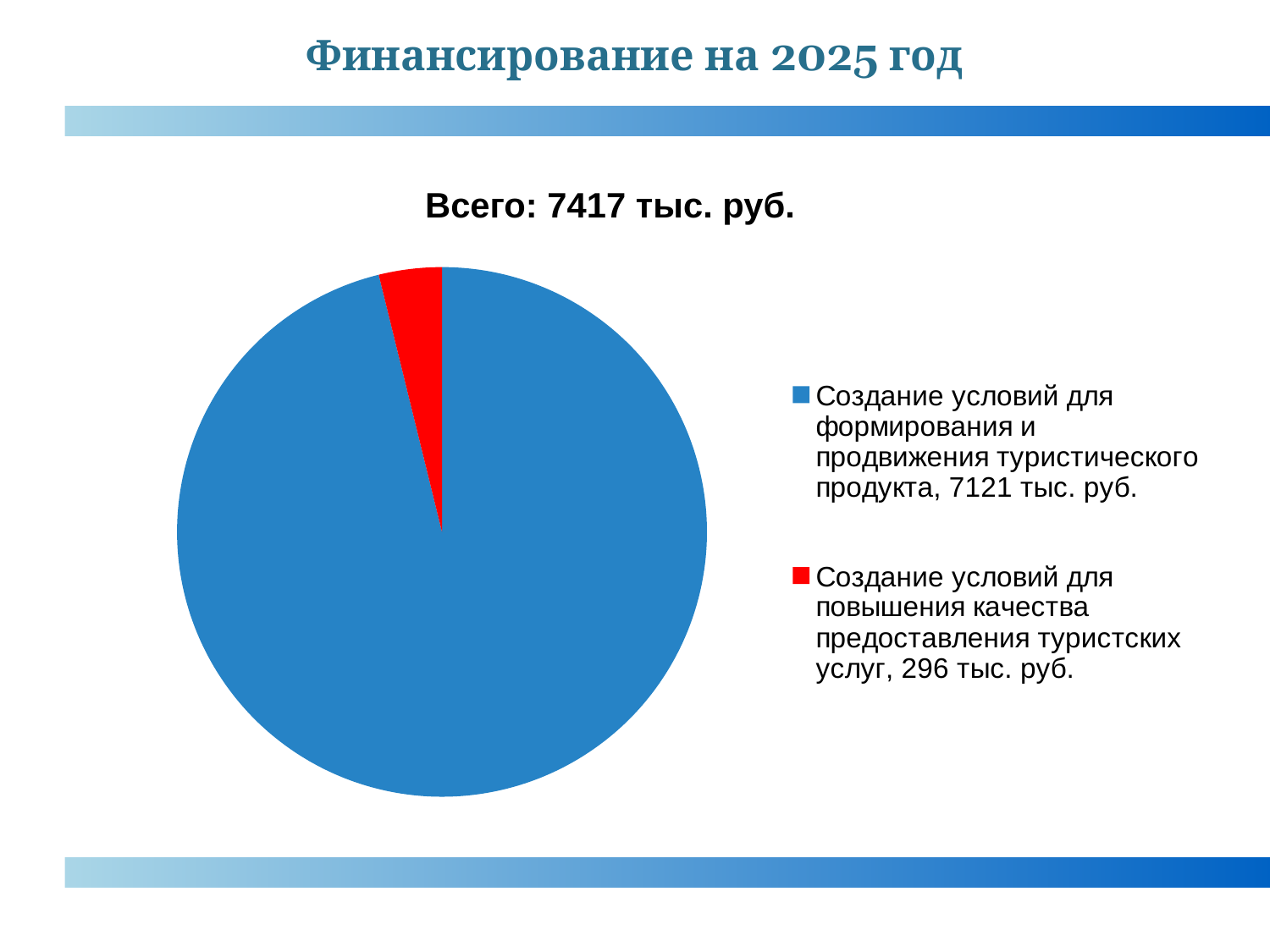

Финансирование на 2025 год

Всего: 7417 тыс. руб.

### Chart

| Category | Продажи |
|---|---|
| Создание условий для формирования и продвижения туристического продукта, 7121 тыс. руб. | 7417.0 |
| Создание условий для повышения качества предоставления туристских услуг, 296 тыс. руб. | 296.0 |